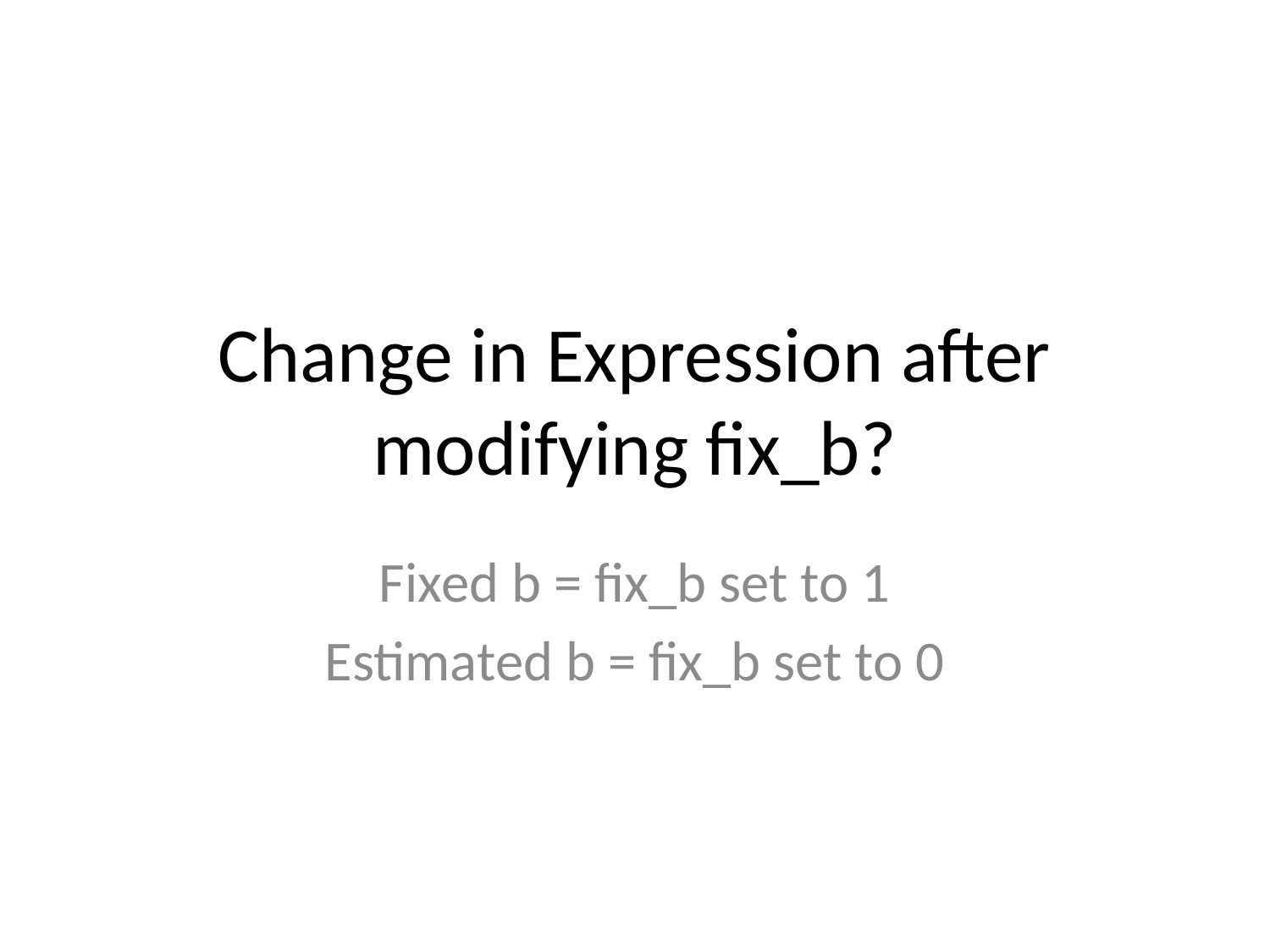

# Change in Expression after modifying fix_b?
Fixed b = fix_b set to 1
Estimated b = fix_b set to 0